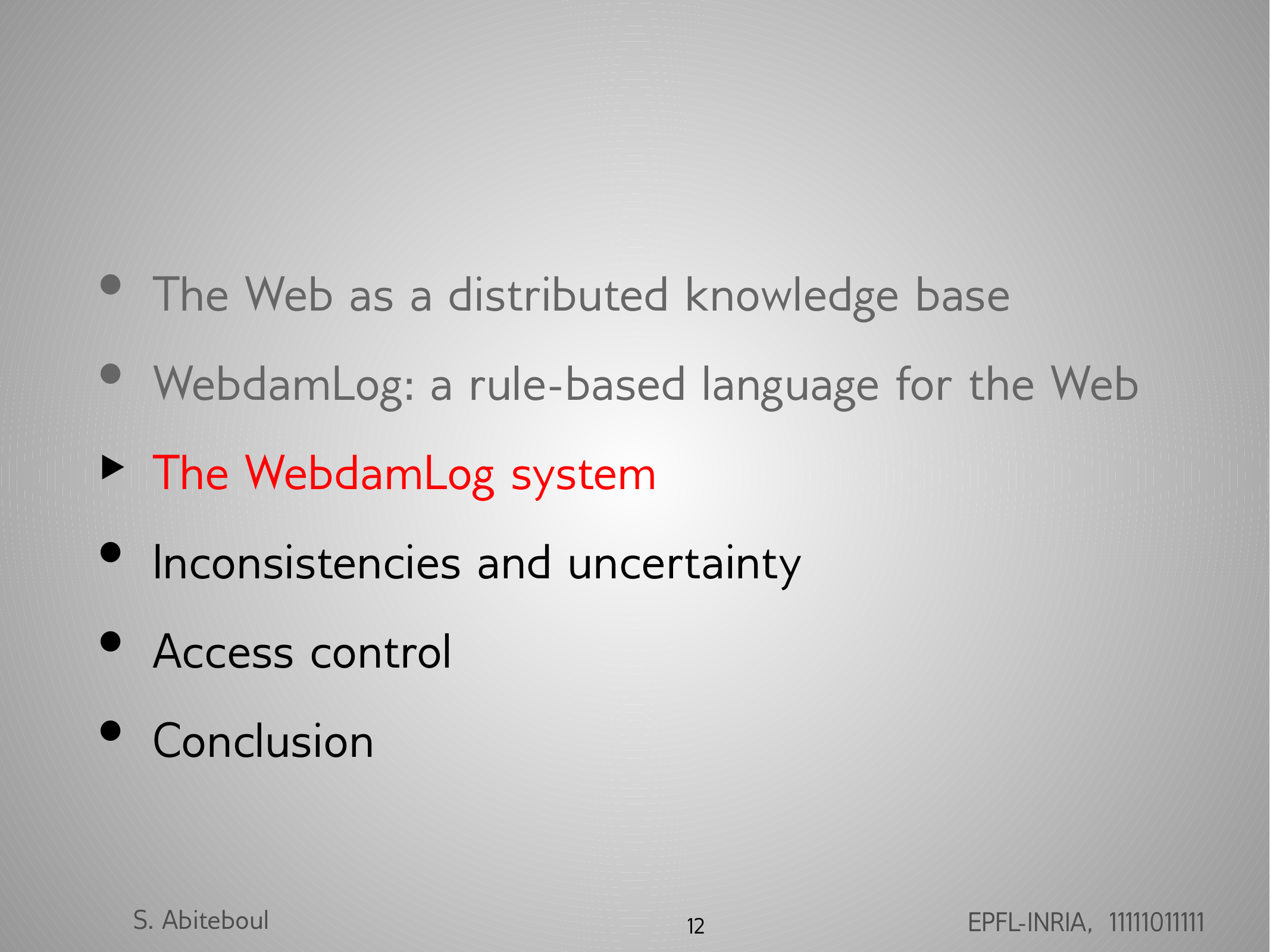

The Web as a distributed knowledge base
WebdamLog: a rule-based language for the Web
The WebdamLog system
Inconsistencies and uncertainty
Access control
Conclusion
12